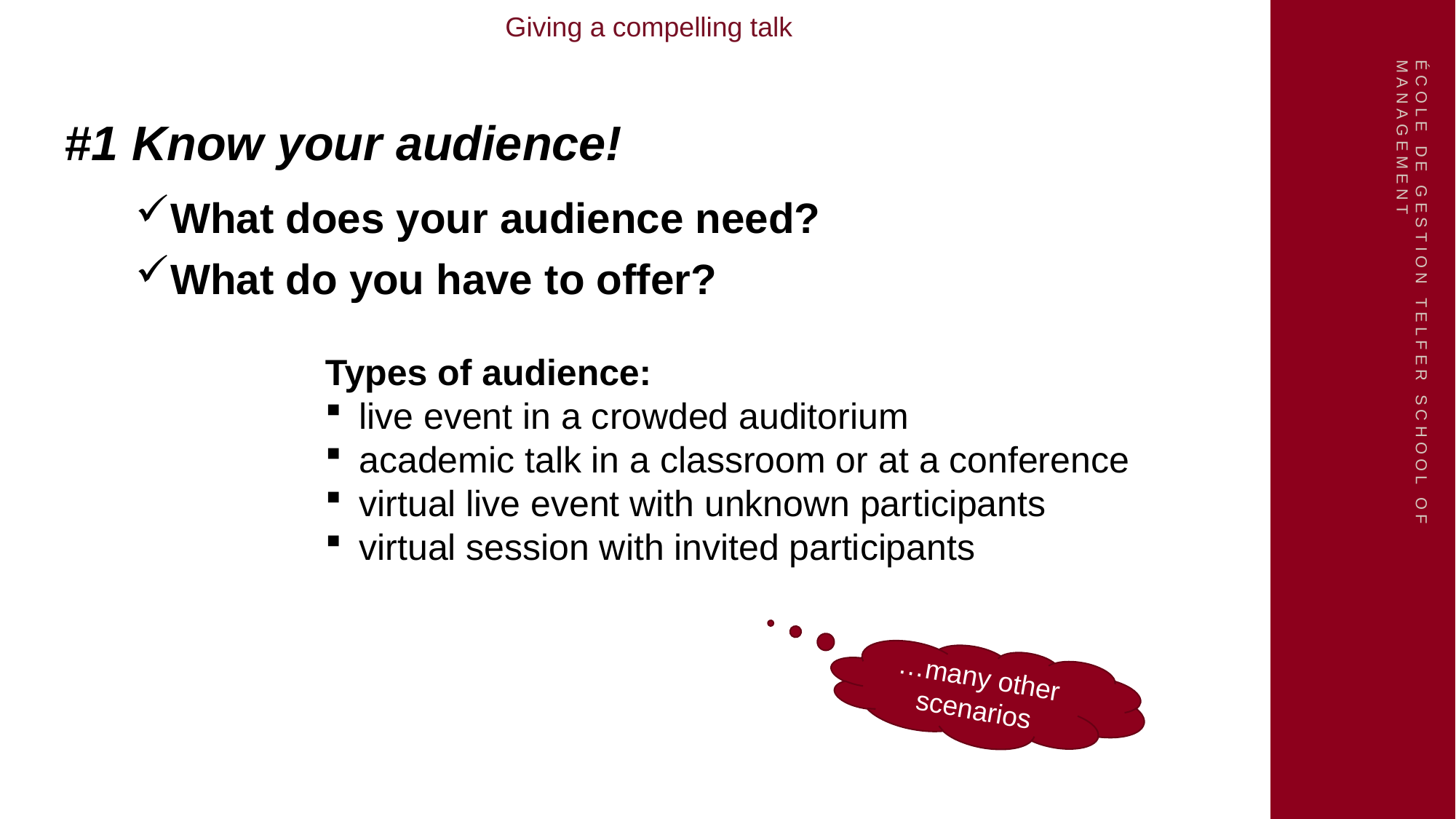

Giving a compelling talk
#1 Know your audience!
What does your audience need?
What do you have to offer?
Types of audience:
live event in a crowded auditorium
academic talk in a classroom or at a conference
virtual live event with unknown participants
virtual session with invited participants
…many other scenarios